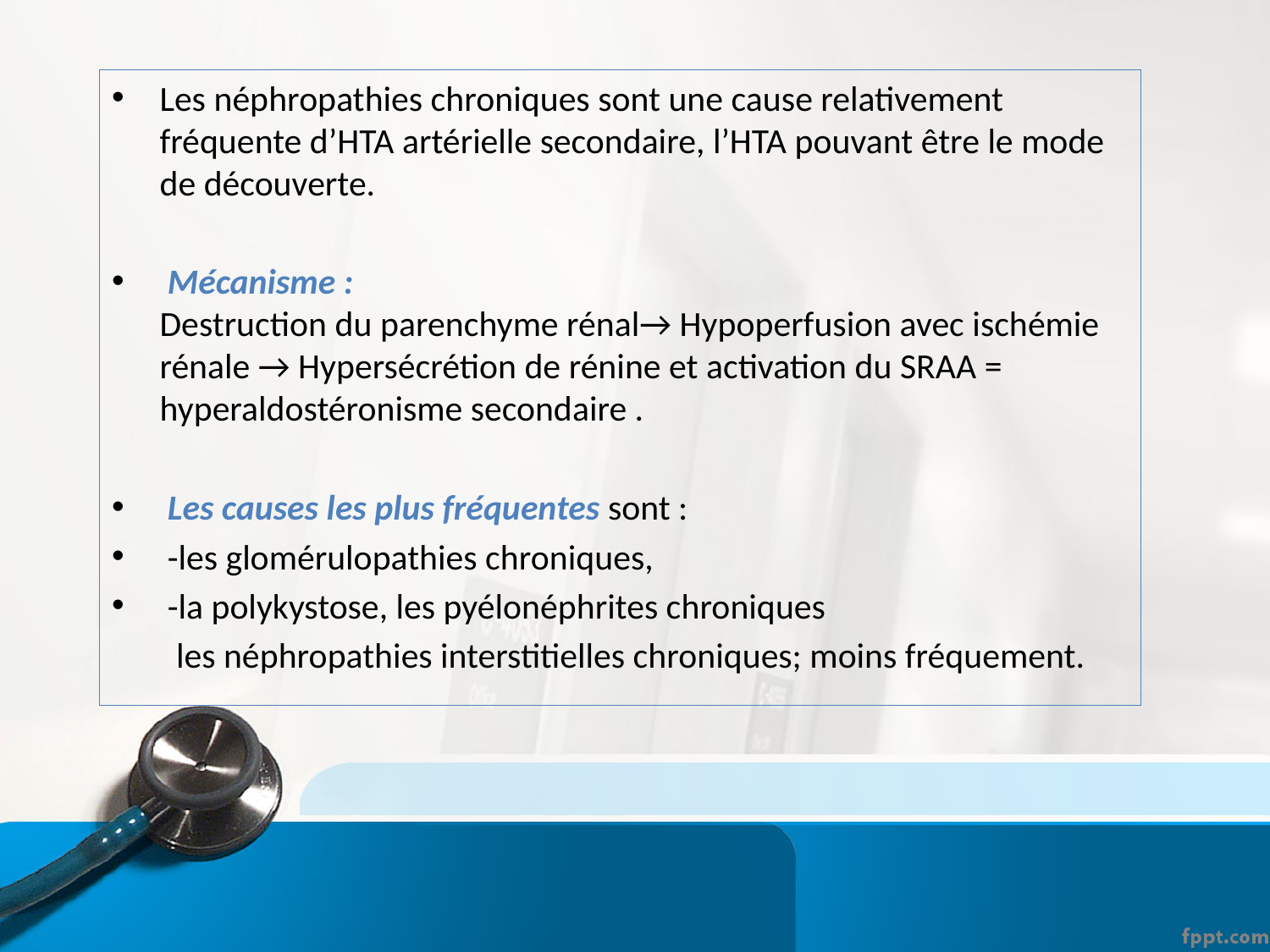

Les néphropathies chroniques sont une cause relativement fréquente d’HTA artérielle secondaire, l’HTA pouvant être le mode de découverte.

 Mécanisme : 
Destruction du parenchyme rénal→ Hypoperfusion avec ischémie rénale → Hypersécrétion de rénine et activation du SRAA = hyperaldostéronisme secondaire .

 Les causes les plus fréquentes sont :
 -les glomérulopathies chroniques,
 -la polykystose, les pyélonéphrites chroniques
        les néphropathies interstitielles chroniques; moins fréquement.